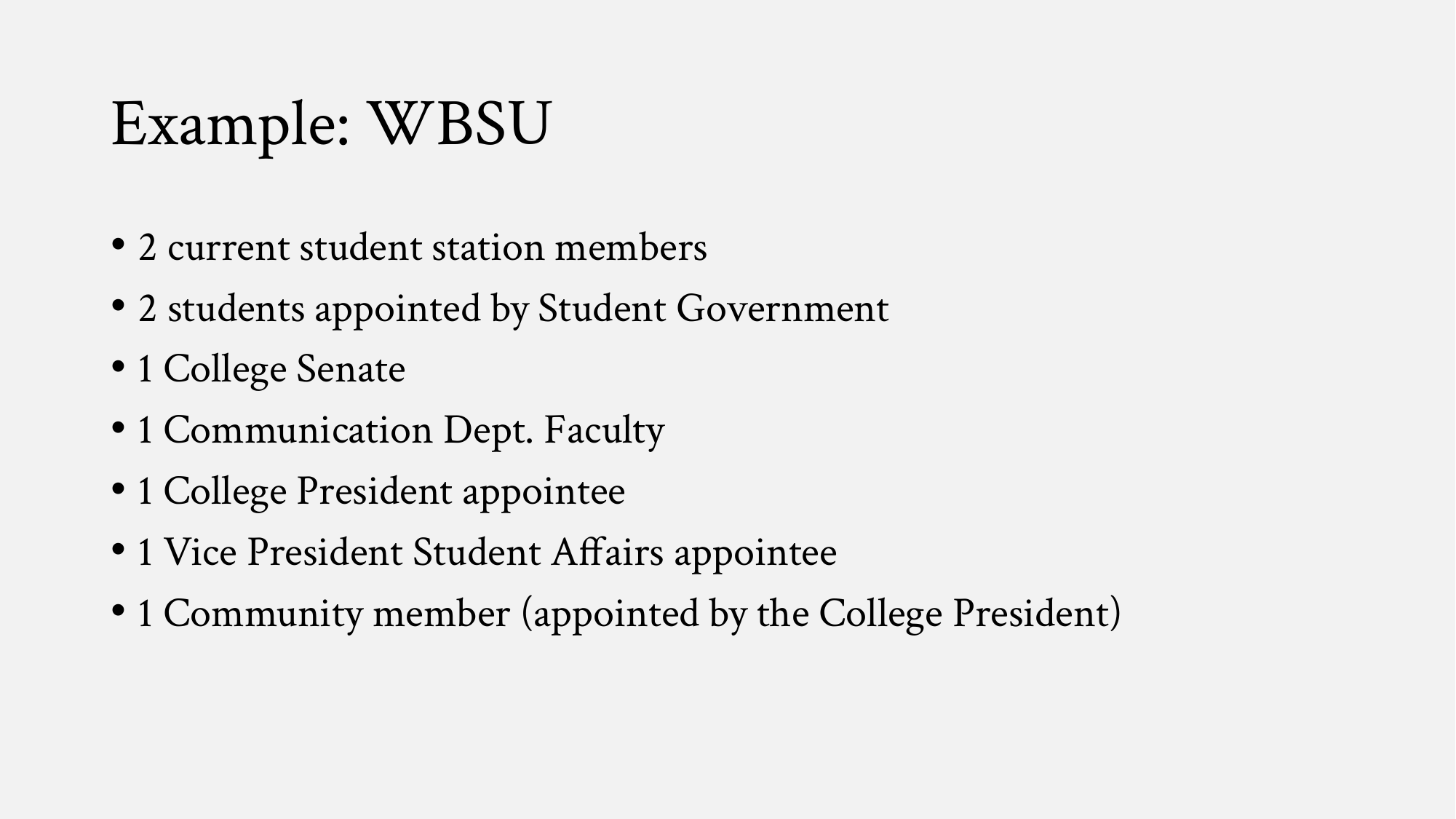

# Example: WBSU
2 current student station members
2 students appointed by Student Government
1 College Senate
1 Communication Dept. Faculty
1 College President appointee
1 Vice President Student Affairs appointee
1 Community member (appointed by the College President)